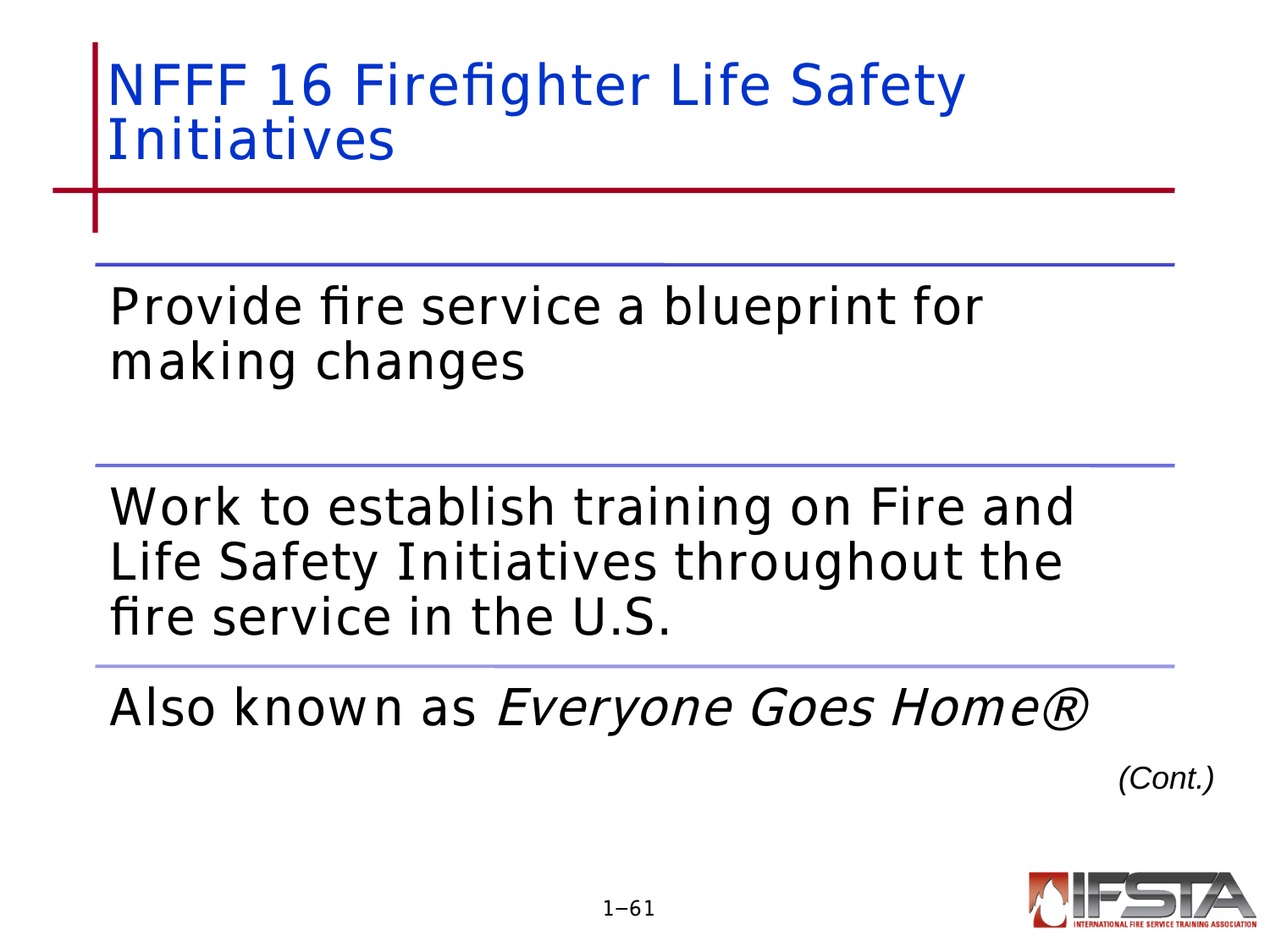

# NFFF 16 Firefighter Life Safety Initiatives
Provide fire service a blueprint for making changes
Work to establish training on Fire and Life Safety Initiatives throughout the fire service in the U.S.
Also known as Everyone Goes Home®
(Cont.)
1–61